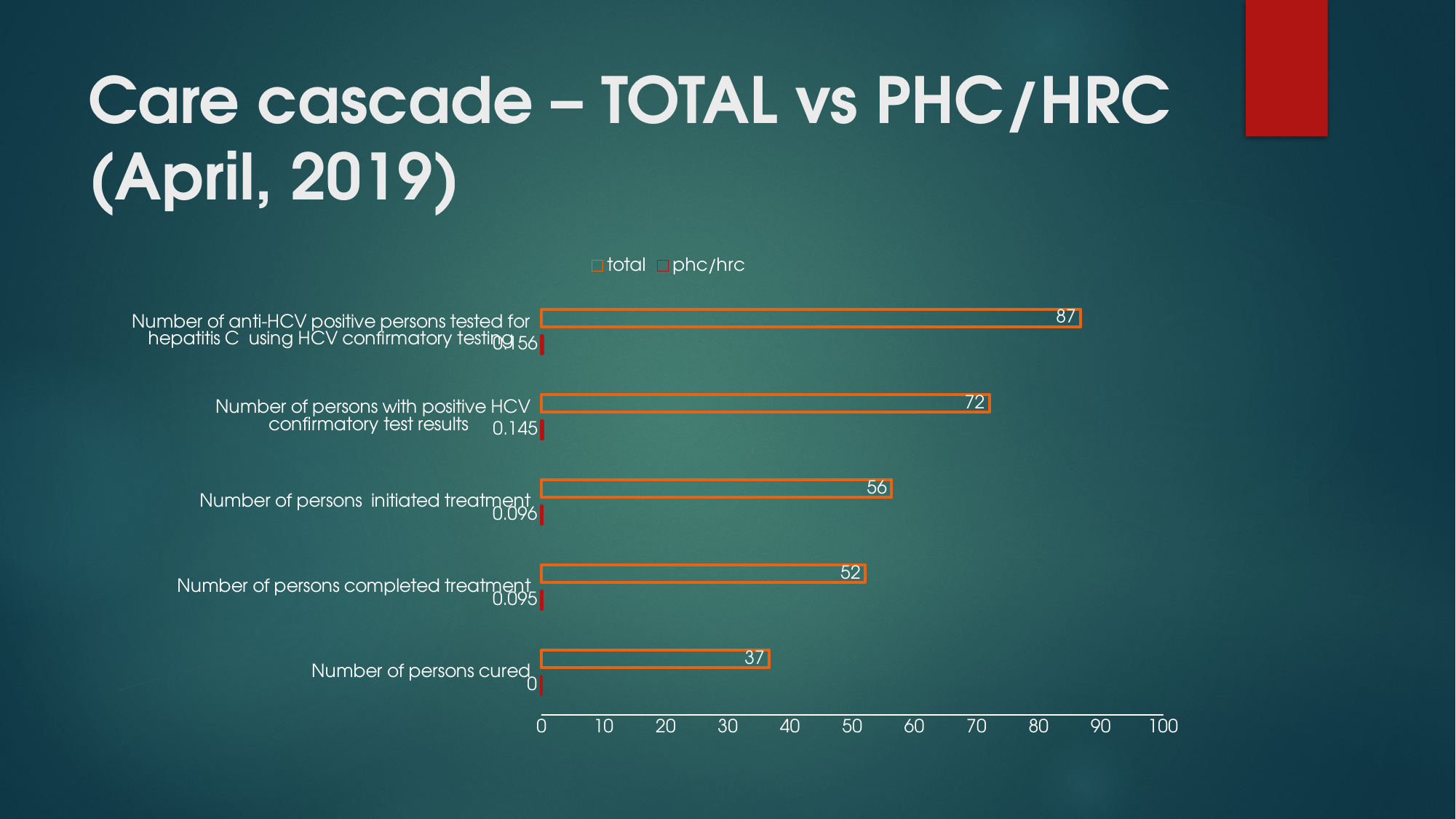

# Care cascade – TOTAL vs PHC/HRC (April, 2019)

### Chart

| Category | phc/hrc | total |
|---|---|---|
| Number of persons cured | 0.0 | 36.65 |
| Number of persons completed treatment | 0.095 | 52.053 |
| Number of persons  initiated treatment | 0.096 | 56.318 |
| Number of persons with positive HCV confirmatory test results   | 0.145 | 72.06 |
| Number of anti-HCV positive persons tested for hepatitis C  using HCV confirmatory testing | 0.156 | 86.748 |